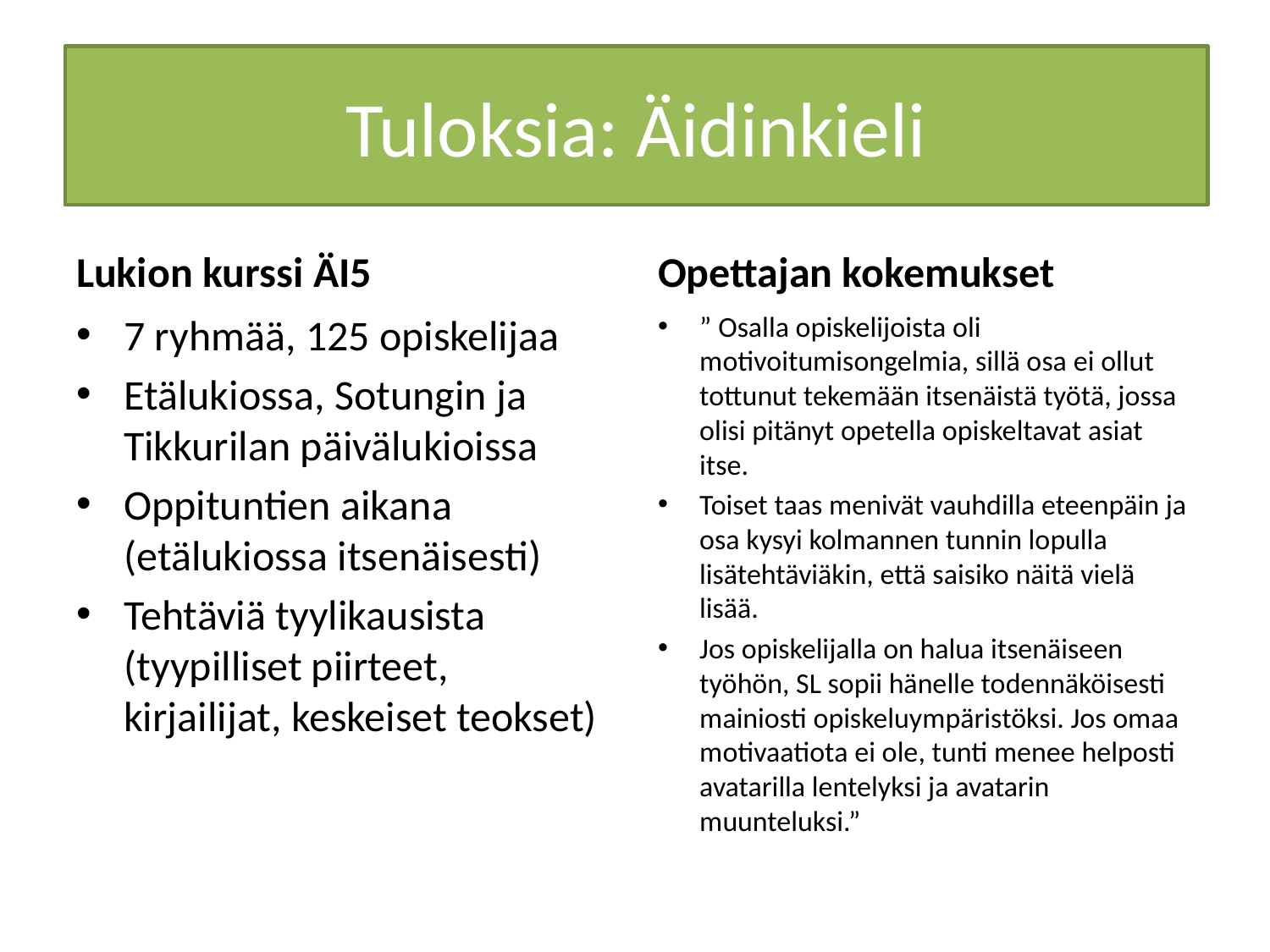

Tuloksia: Äidinkieli
Lukion kurssi ÄI5
Opettajan kokemukset
7 ryhmää, 125 opiskelijaa
Etälukiossa, Sotungin ja Tikkurilan päivälukioissa
Oppituntien aikana (etälukiossa itsenäisesti)
Tehtäviä tyylikausista (tyypilliset piirteet, kirjailijat, keskeiset teokset)
” Osalla opiskelijoista oli motivoitumisongelmia, sillä osa ei ollut tottunut tekemään itsenäistä työtä, jossa olisi pitänyt opetella opiskeltavat asiat itse.
Toiset taas menivät vauhdilla eteenpäin ja osa kysyi kolmannen tunnin lopulla lisätehtäviäkin, että saisiko näitä vielä lisää.
Jos opiskelijalla on halua itsenäiseen työhön, SL sopii hänelle todennäköisesti mainiosti opiskeluympäristöksi. Jos omaa motivaatiota ei ole, tunti menee helposti avatarilla lentelyksi ja avatarin muunteluksi.”